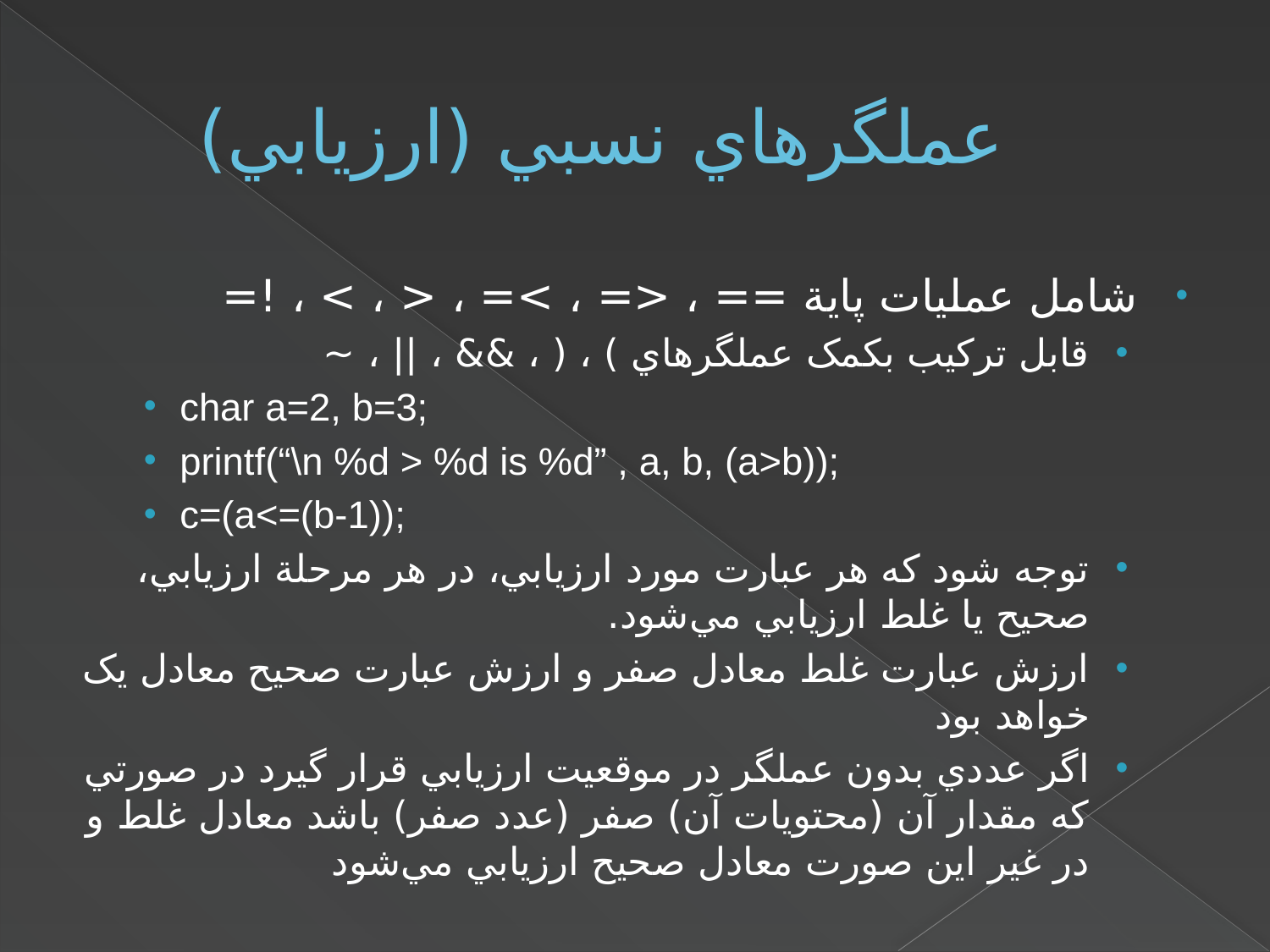

# عملگرهاي نسبي (ارزيابي)
شامل عمليات پاية == ، <= ، >= ، < ، > ، !=
قابل ترکيب بکمک عملگرهاي ) ، ( ، && ، || ، ~
char a=2, b=3;
printf(“\n %d > %d is %d” , a, b, (a>b));
c=(a<=(b-1));
توجه شود که هر عبارت مورد ارزيابي، در هر مرحلة ارزيابي، صحيح يا غلط ارزيابي مي‌شود.
ارزش عبارت غلط معادل صفر و ارزش عبارت صحيح معادل يک خواهد بود
اگر عددي بدون عملگر در موقعيت ارزيابي قرار گيرد در صورتي که مقدار آن (محتويات آن) صفر (عدد صفر) باشد معادل غلط و در غير اين صورت معادل صحيح ارزيابي مي‌شود